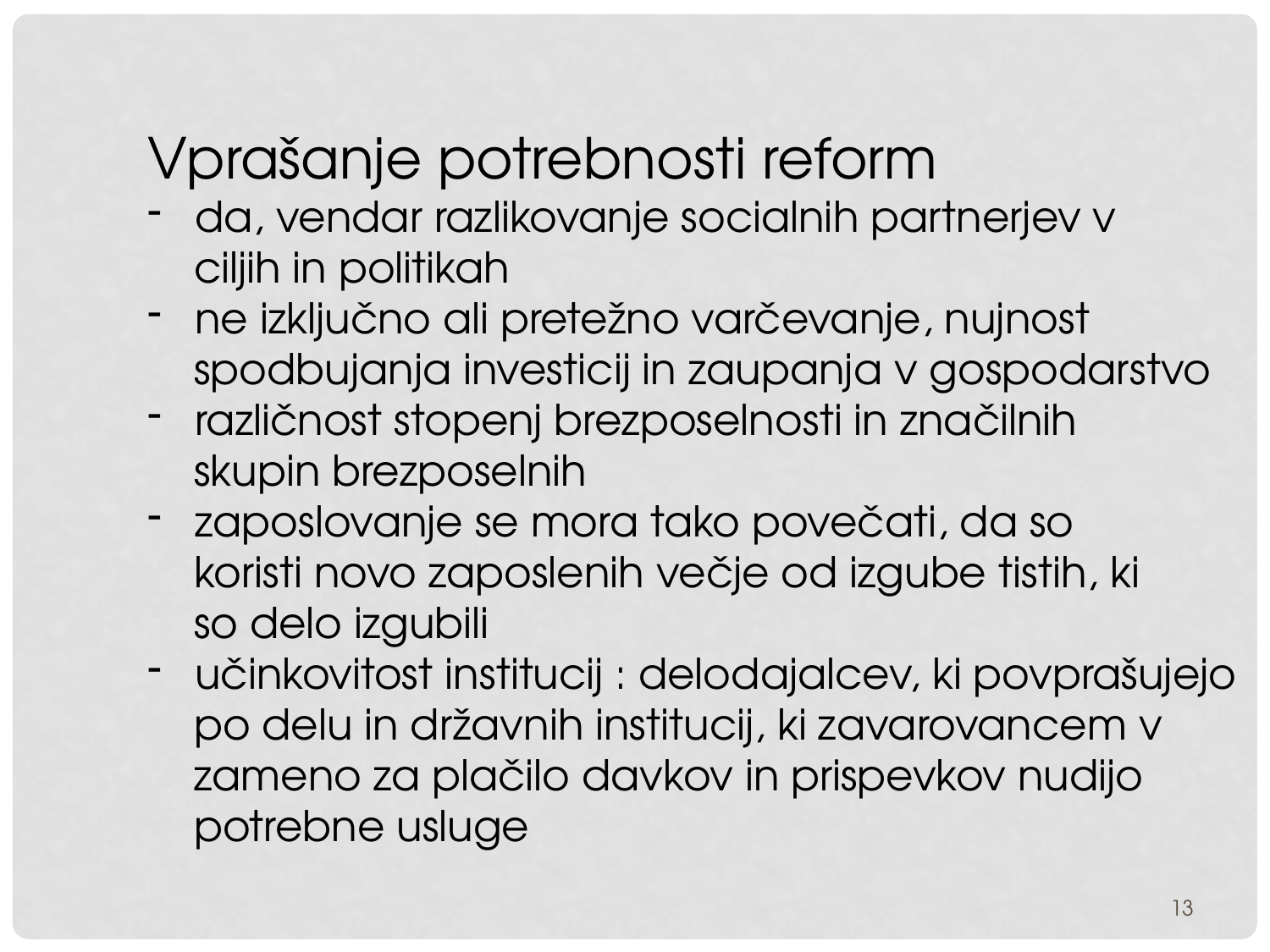

Vprašanje potrebnosti reform
da, vendar razlikovanje socialnih partnerjev v
    ciljih in politikah
ne izključno ali pretežno varčevanje, nujnost
    spodbujanja investicij in zaupanja v gospodarstvo
različnost stopenj brezposelnosti in značilnih
    skupin brezposelnih
zaposlovanje se mora tako povečati, da so
    koristi novo zaposlenih večje od izgube tistih, ki
    so delo izgubili
učinkovitost institucij : delodajalcev, ki povprašujejo
    po delu in državnih institucij, ki zavarovancem v
    zameno za plačilo davkov in prispevkov nudijo
    potrebne usluge

13